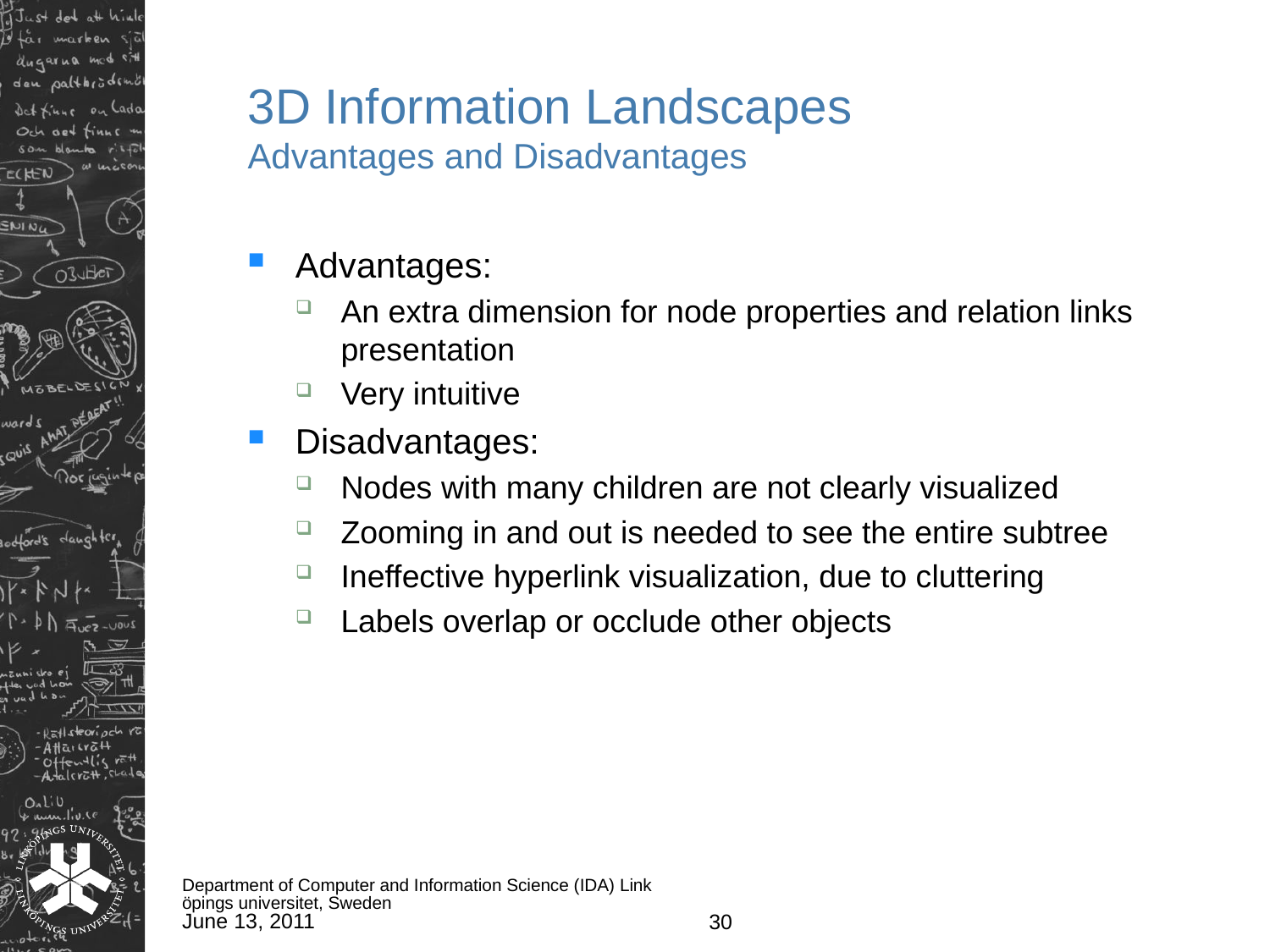

# 3D Information Landscapes Advantages and Disadvantages
Advantages:
An extra dimension for node properties and relation links presentation
Very intuitive
Disadvantages:
Nodes with many children are not clearly visualized
Zooming in and out is needed to see the entire subtree
Ineffective hyperlink visualization, due to cluttering
Labels overlap or occlude other objects
Department of Computer and Information Science (IDA) Linköpings universitet, Sweden
June 13, 2011
30